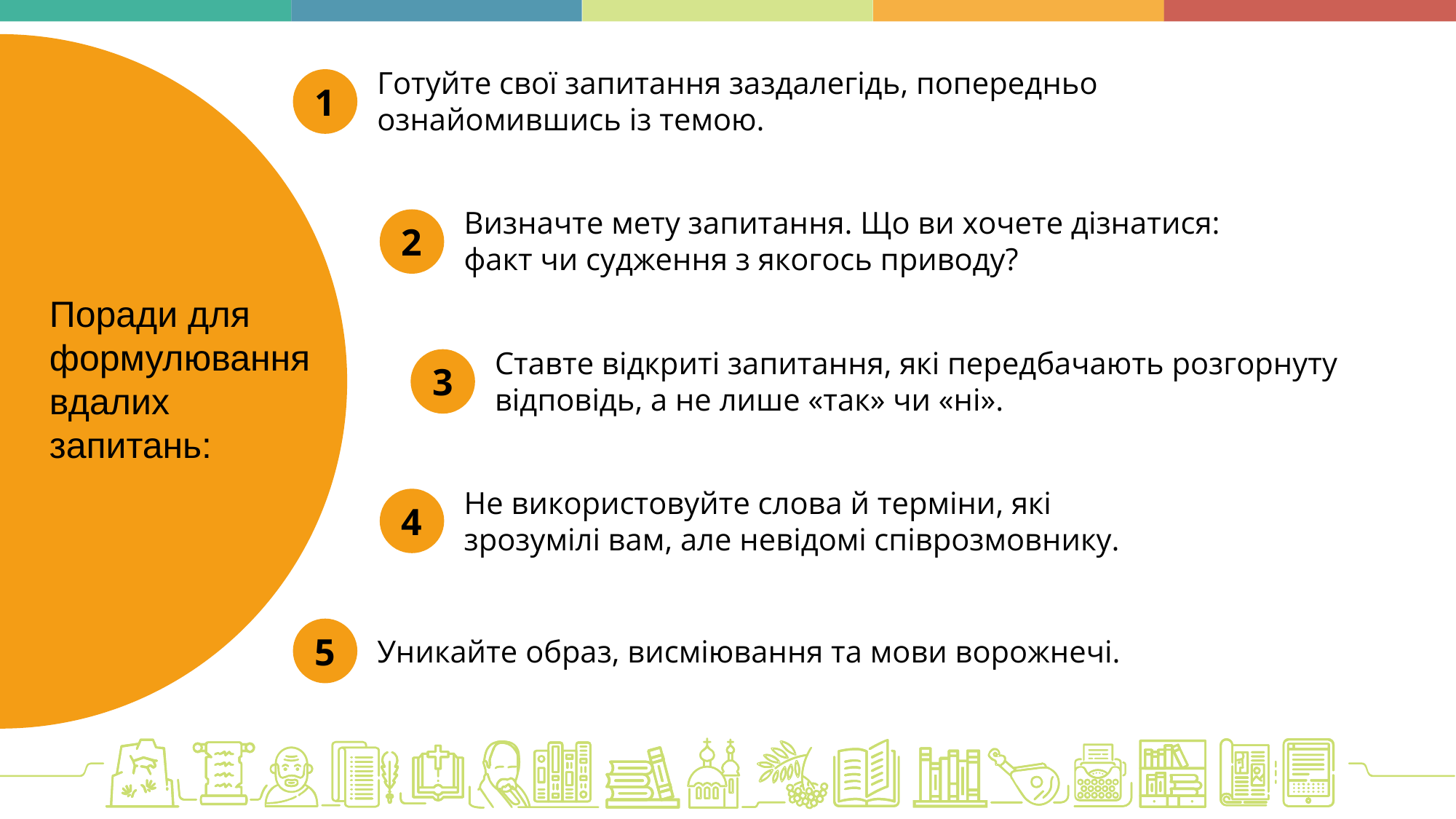

Готуйте свої запитання заздалегідь, попередньо ознайомившись із темою.
1
Визначте мету запитання. Що ви хочете дізнатися: факт чи судження з якогось приводу?
2
Поради для формулювання вдалих запитань:
Ставте відкриті запитання, які передбачають розгорнуту відповідь, а не лише «так» чи «ні».
3
Не використовуйте слова й терміни, які зрозумілі вам, але невідомі співрозмовнику.
4
5
Уникайте образ, висміювання та мови ворожнечі.